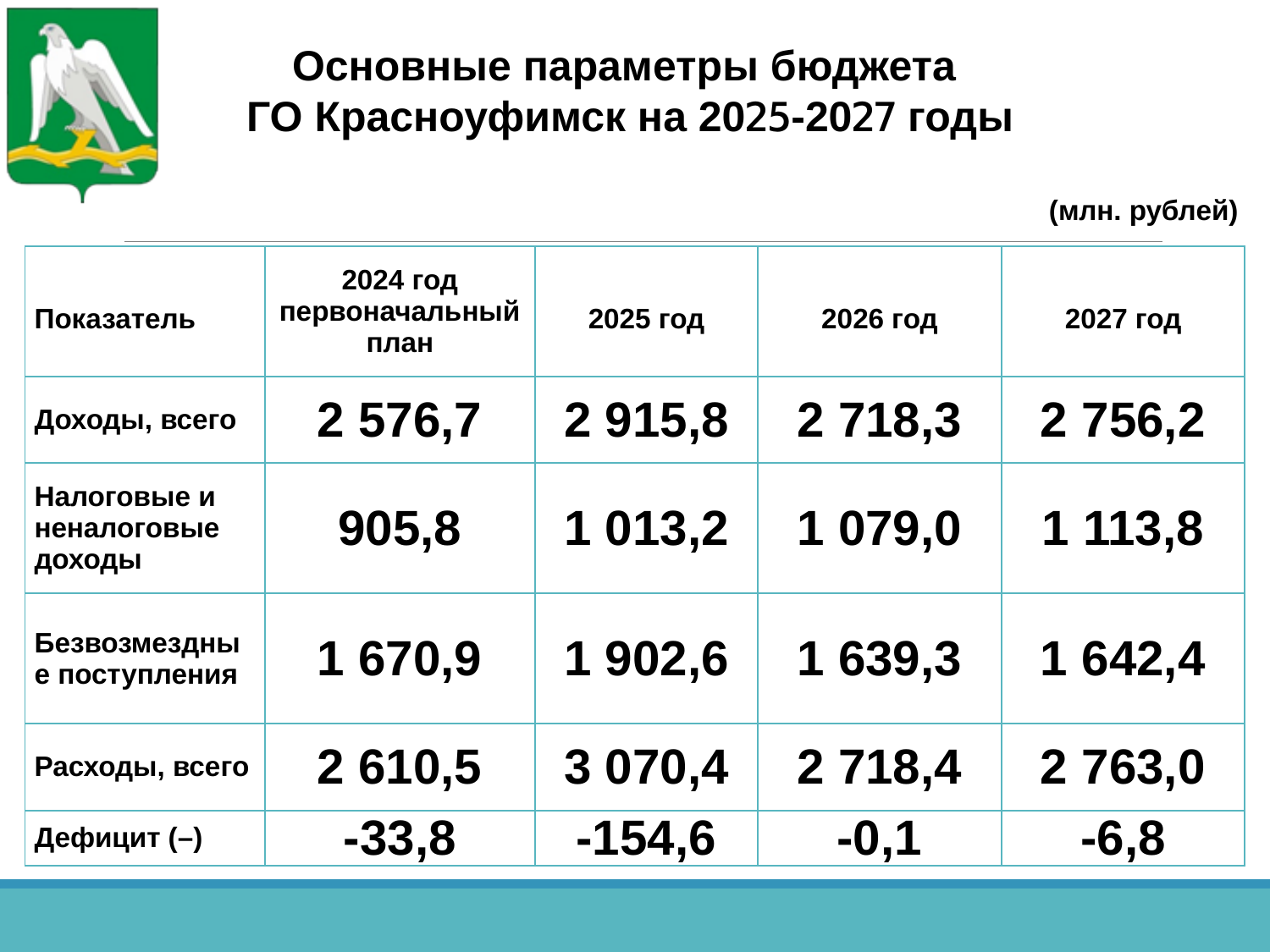

Основные параметры бюджета
ГО Красноуфимск на 2025-2027 годы
(млн. рублей)
| Показатель | 2024 год первоначальный план | 2025 год | 2026 год | 2027 год |
| --- | --- | --- | --- | --- |
| Доходы, всего | 2 576,7 | 2 915,8 | 2 718,3 | 2 756,2 |
| Налоговые и неналоговые доходы | 905,8 | 1 013,2 | 1 079,0 | 1 113,8 |
| Безвозмездные поступления | 1 670,9 | 1 902,6 | 1 639,3 | 1 642,4 |
| Расходы, всего | 2 610,5 | 3 070,4 | 2 718,4 | 2 763,0 |
| Дефицит (–) | -33,8 | -154,6 | -0,1 | -6,8 |